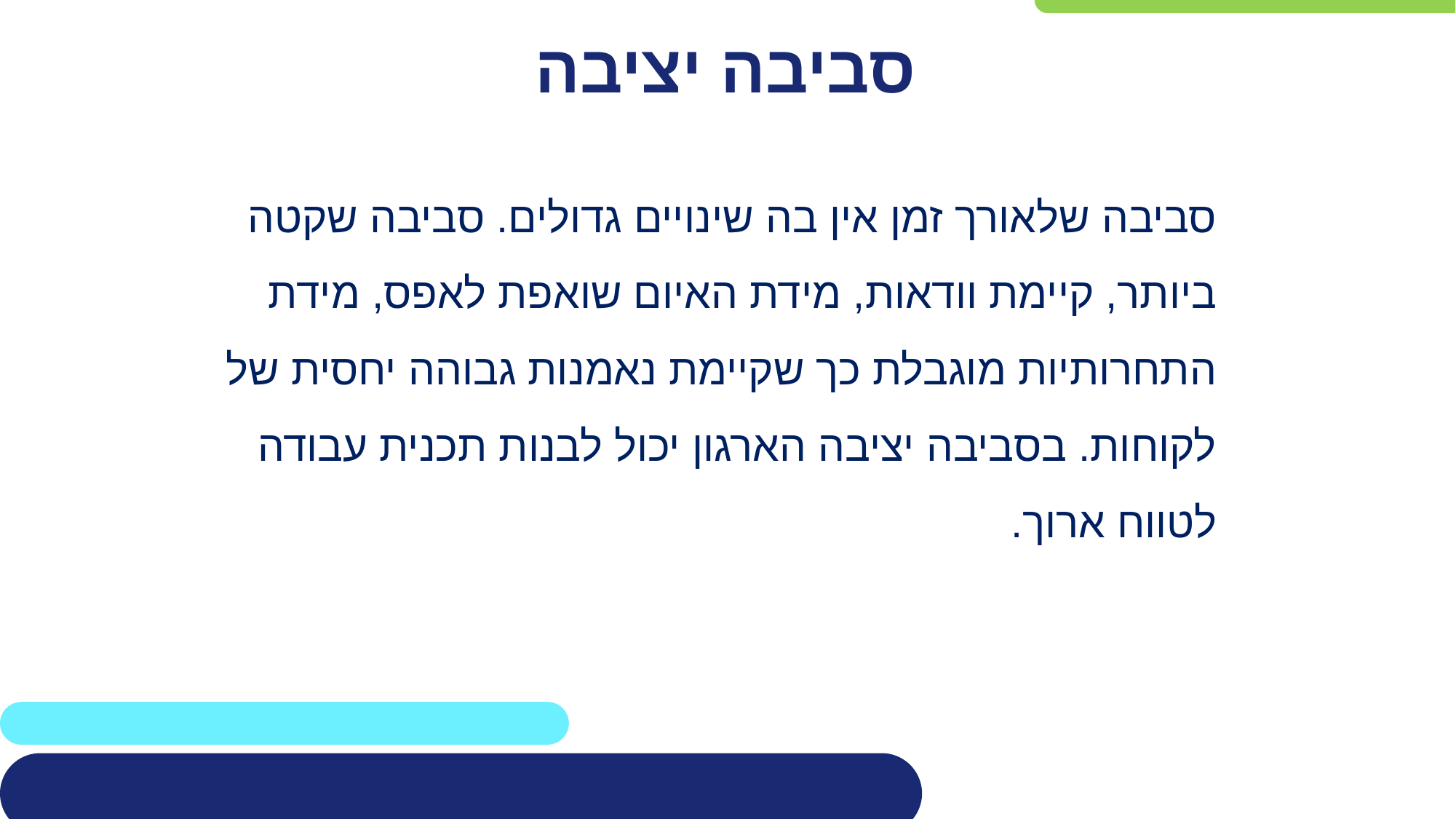

סביבה יציבה
סביבה שלאורך זמן אין בה שינויים גדולים. סביבה שקטה ביותר, קיימת וודאות, מידת האיום שואפת לאפס, מידת התחרותיות מוגבלת כך שקיימת נאמנות גבוהה יחסית של לקוחות. בסביבה יציבה הארגון יכול לבנות תכנית עבודה לטווח ארוך.